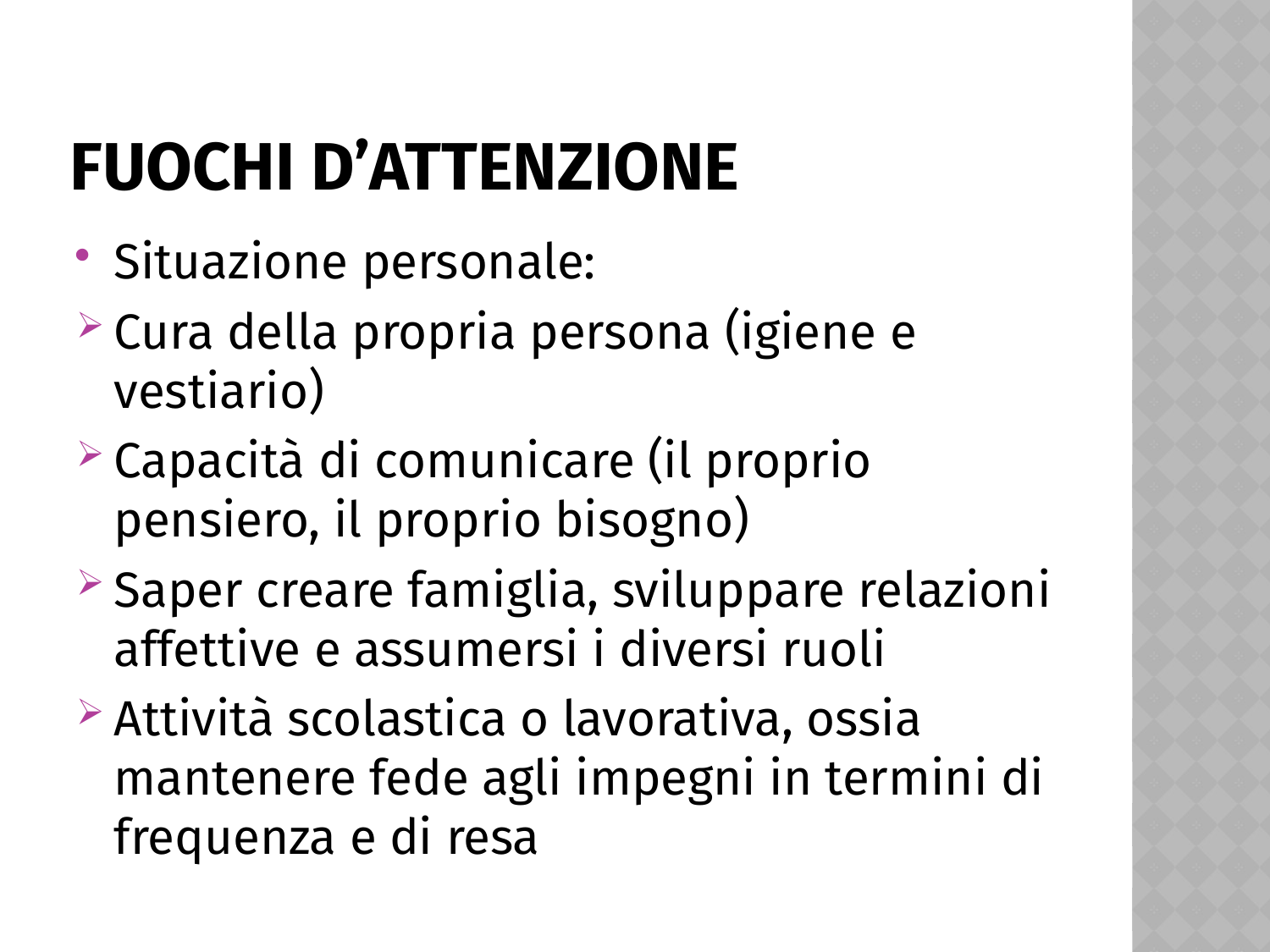

# FUOCHI D’ATTENZIONE
Situazione personale:
Cura della propria persona (igiene e vestiario)
Capacità di comunicare (il proprio pensiero, il proprio bisogno)
Saper creare famiglia, sviluppare relazioni affettive e assumersi i diversi ruoli
Attività scolastica o lavorativa, ossia mantenere fede agli impegni in termini di frequenza e di resa